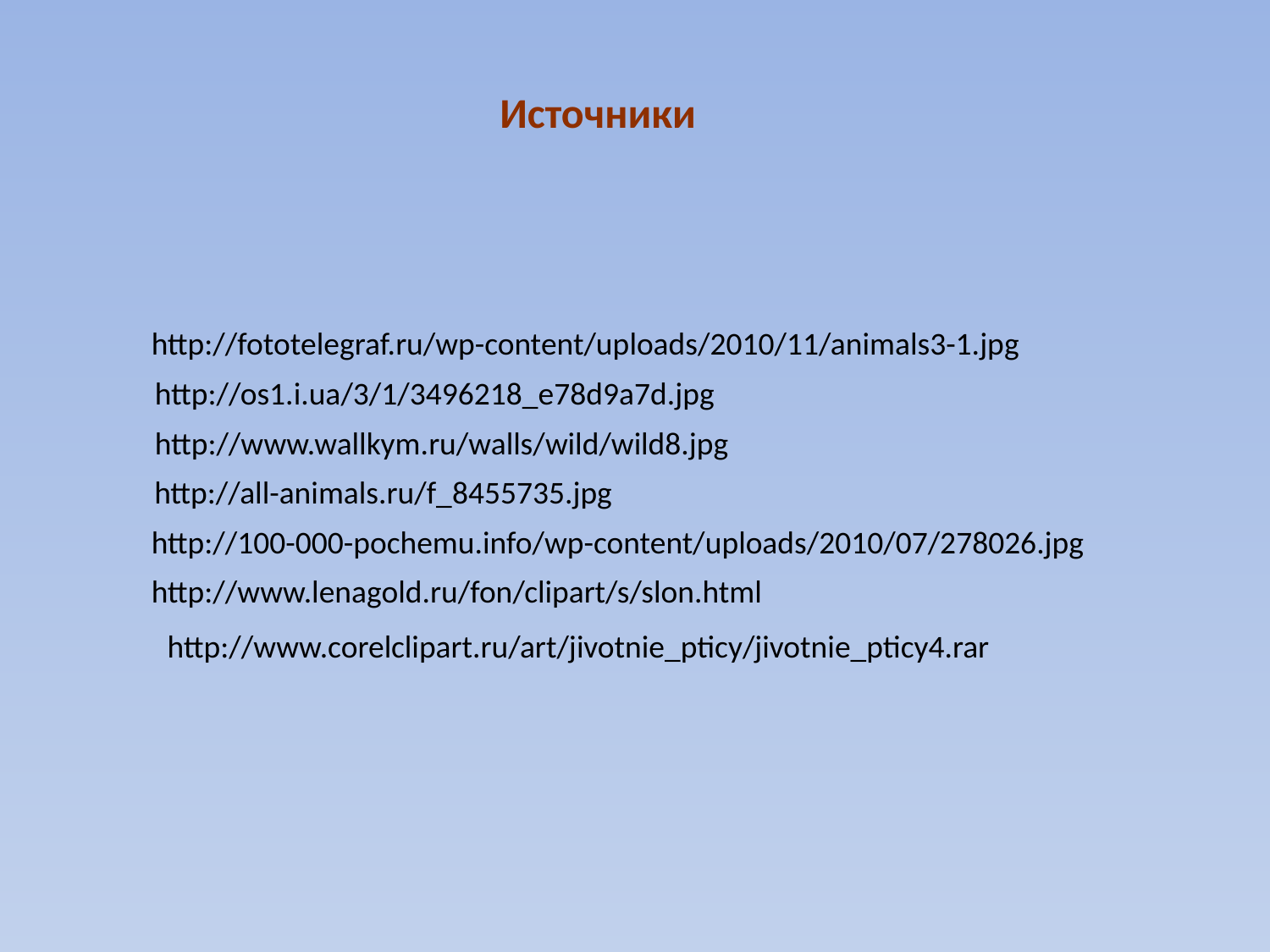

Источники
http://fototelegraf.ru/wp-content/uploads/2010/11/animals3-1.jpg
http://os1.i.ua/3/1/3496218_e78d9a7d.jpg
http://www.wallkym.ru/walls/wild/wild8.jpg
http://all-animals.ru/f_8455735.jpg
http://100-000-pochemu.info/wp-content/uploads/2010/07/278026.jpg
http://www.lenagold.ru/fon/clipart/s/slon.html
http://www.corelclipart.ru/art/jivotnie_pticy/jivotnie_pticy4.rar